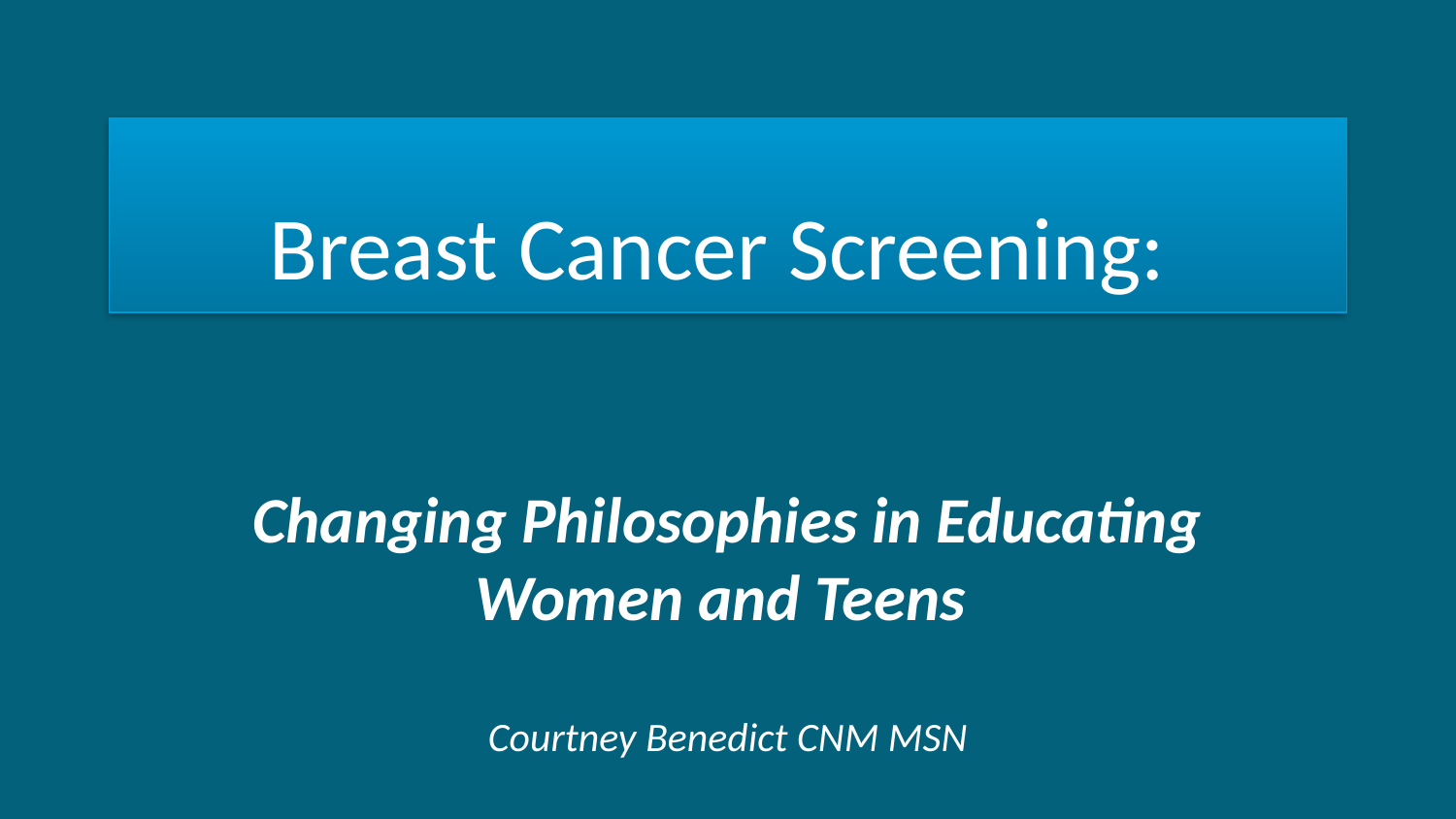

# Breast Cancer Screening:
Changing Philosophies in Educating Women and Teens

Courtney Benedict CNM MSN